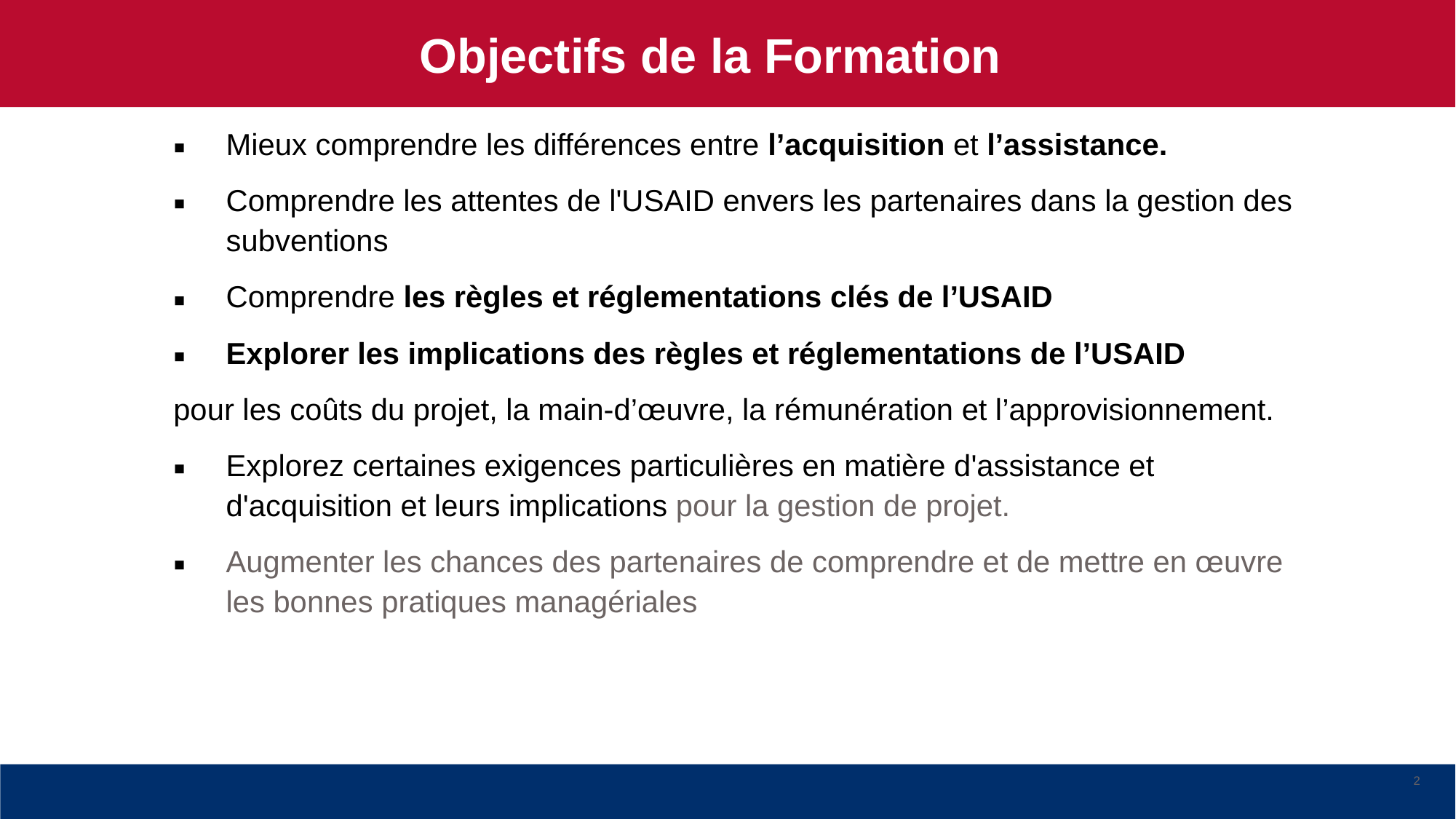

Objectifs de la Formation
Mieux comprendre les différences entre l’acquisition et l’assistance.
Comprendre les attentes de l'USAID envers les partenaires dans la gestion des subventions
Comprendre les règles et réglementations clés de l’USAID
Explorer les implications des règles et réglementations de l’USAID
pour les coûts du projet, la main-d’œuvre, la rémunération et l’approvisionnement.
Explorez certaines exigences particulières en matière d'assistance et d'acquisition et leurs implications pour la gestion de projet.
Augmenter les chances des partenaires de comprendre et de mettre en œuvre les bonnes pratiques managériales

2